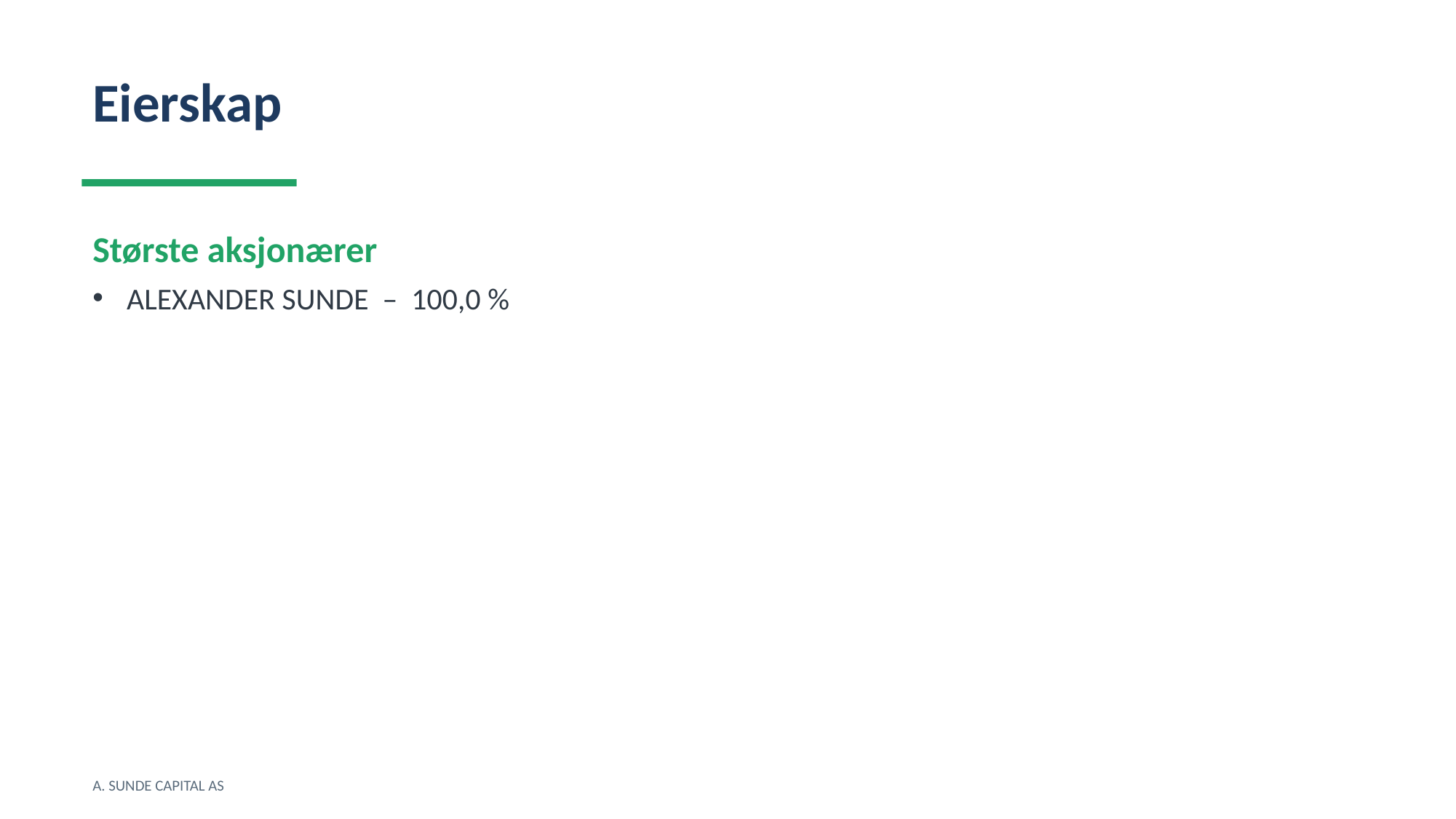

Eierskap

Største aksjonærer
ALEXANDER SUNDE  –  100,0 %
A. SUNDE CAPITAL AS